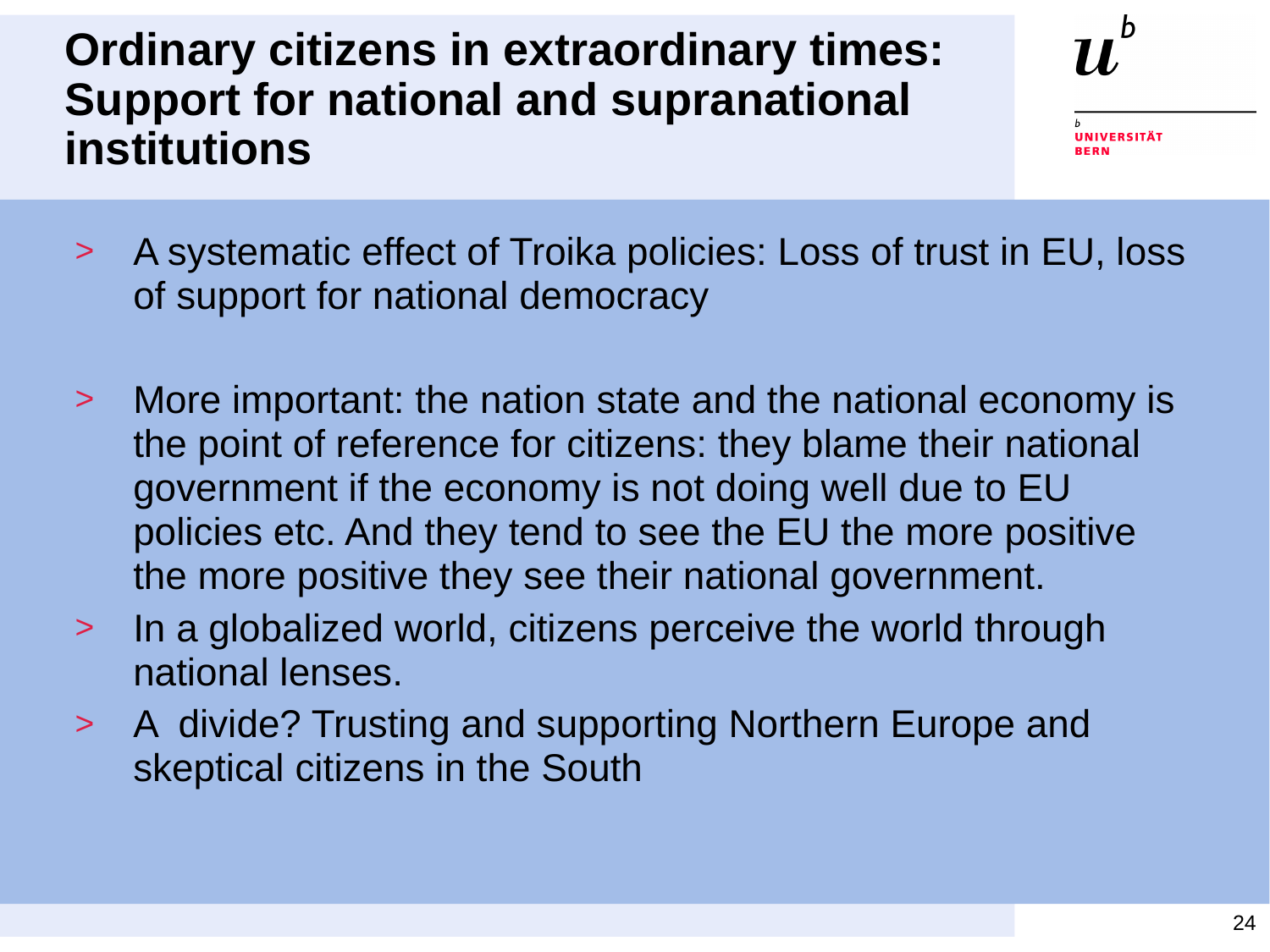

# Ordinary citizens in extraordinary times: Support for national and supranational institutions
A systematic effect of Troika policies: Loss of trust in EU, loss of support for national democracy

More important: the nation state and the national economy is the point of reference for citizens: they blame their national government if the economy is not doing well due to EU policies etc. And they tend to see the EU the more positive the more positive they see their national government.
In a globalized world, citizens perceive the world through national lenses.
A  divide? Trusting and supporting Northern Europe and skeptical citizens in the South
24